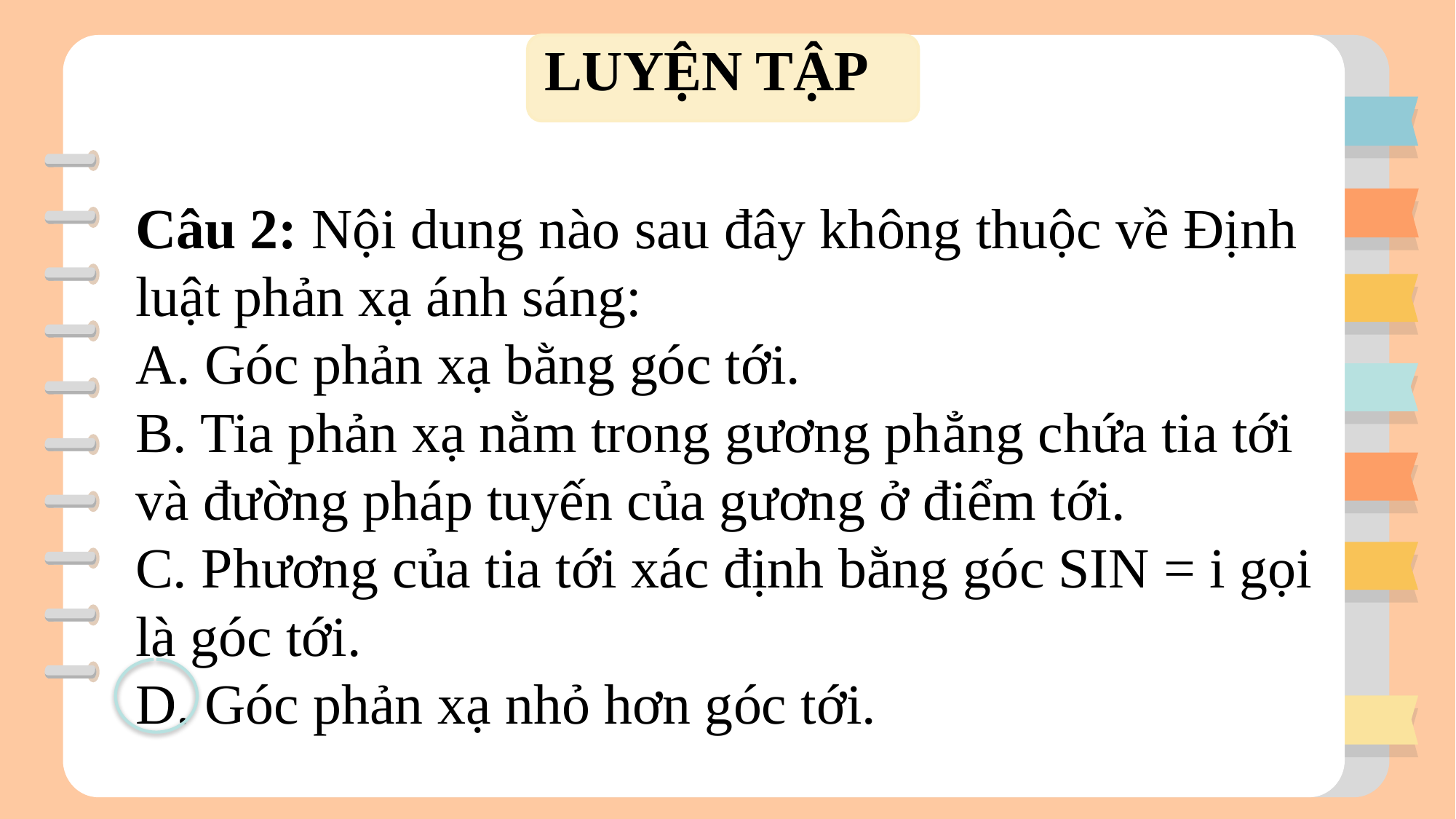

LUYỆN TẬP

Câu 2: Nội dung nào sau đây không thuộc về Định luật phản xạ ánh sáng:
A. Góc phản xạ bằng góc tới.
B. Tia phản xạ nằm trong gương phẳng chứa tia tới và đường pháp tuyến của gương ở điểm tới.
C. Phương của tia tới xác định bằng góc SIN = i gọi là góc tới.
D. Góc phản xạ nhỏ hơn góc tới.
#